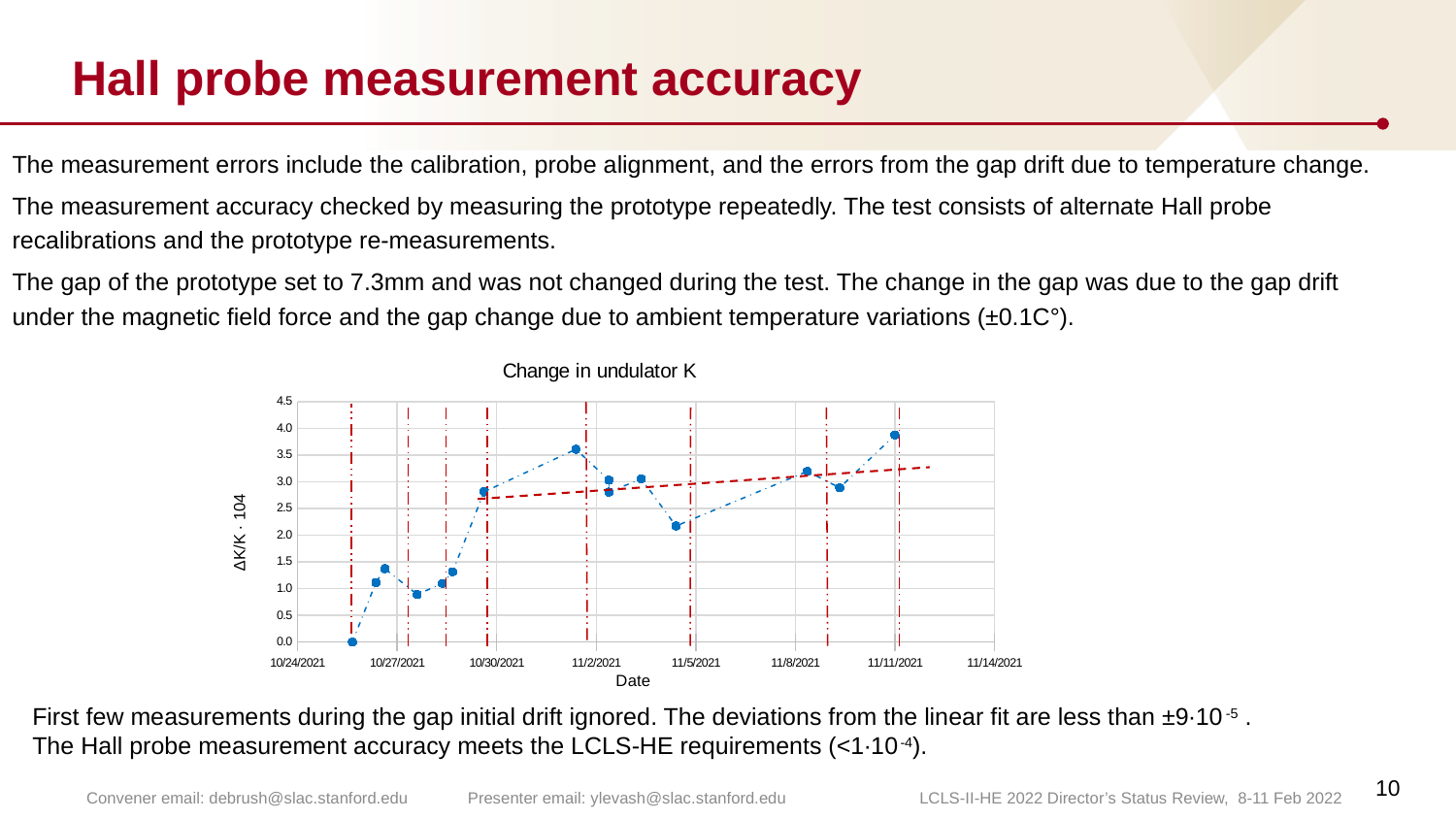

# Hall probe measurement accuracy
The measurement errors include the calibration, probe alignment, and the errors from the gap drift due to temperature change.
The measurement accuracy checked by measuring the prototype repeatedly. The test consists of alternate Hall probe recalibrations and the prototype re-measurements.
The gap of the prototype set to 7.3mm and was not changed during the test. The change in the gap was due to the gap drift under the magnetic field force and the gap change due to ambient temperature variations (±0.1C°).

### Chart: Change in undulator K

| Category |  |
|---|---|
First few measurements during the gap initial drift ignored. The deviations from the linear fit are less than ±9∙10-5 .
The Hall probe measurement accuracy meets the LCLS-HE requirements (<1∙10-4).

10
Convener email: debrush@slac.stanford.edu             Presenter email: ylevash@slac.stanford.edu                             LCLS-II-HE 2022 Director’s Status Review,  8-11 Feb 2022​